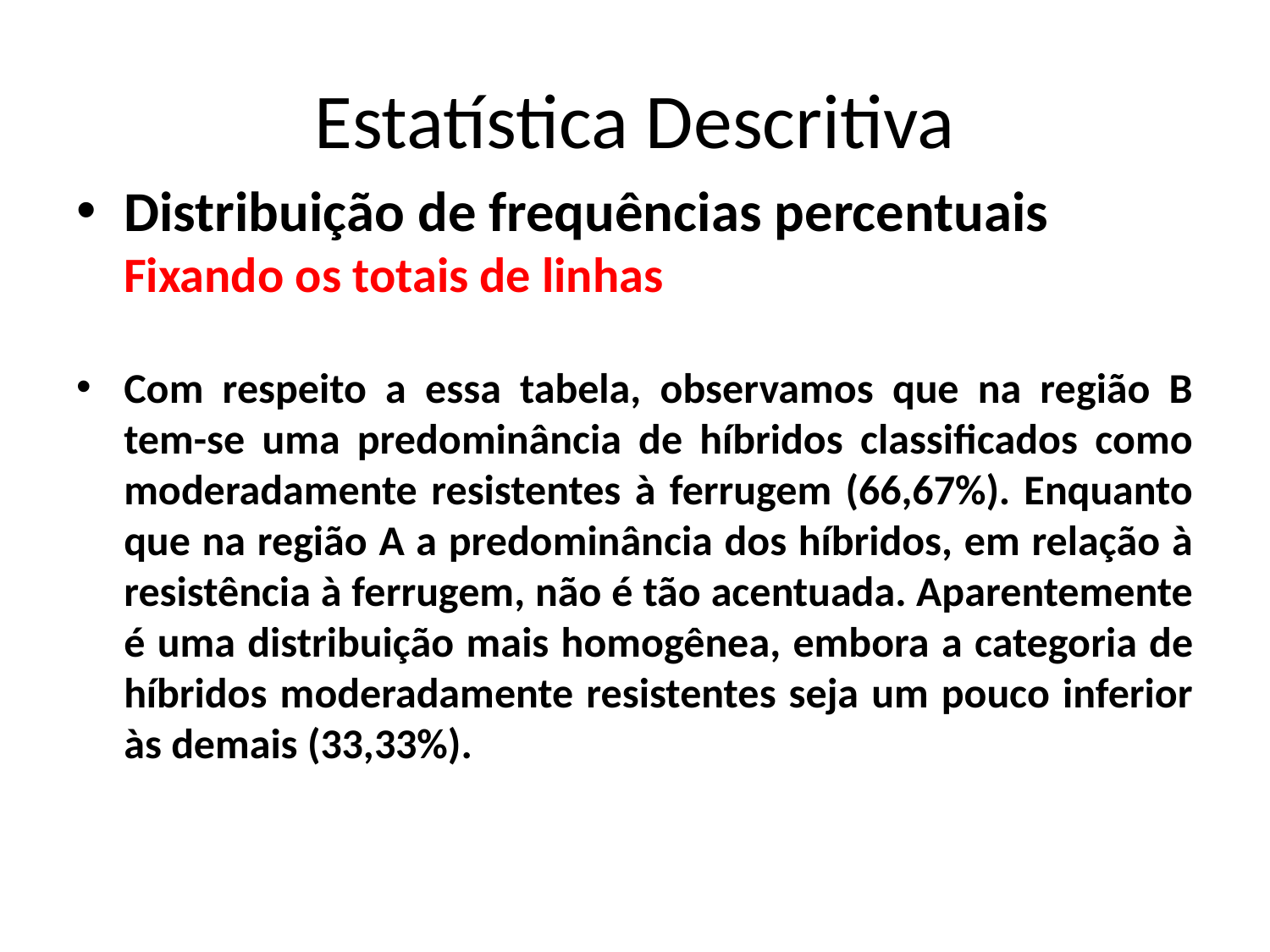

# Estatística Descritiva
Distribuição de frequências percentuais
	Fixando os totais de linhas

Com respeito a essa tabela, observamos que na região B tem-se uma predominância de híbridos classificados como moderadamente resistentes à ferrugem (66,67%). Enquanto que na região A a predominância dos híbridos, em relação à resistência à ferrugem, não é tão acentuada. Aparentemente é uma distribuição mais homogênea, embora a categoria de híbridos moderadamente resistentes seja um pouco inferior às demais (33,33%).